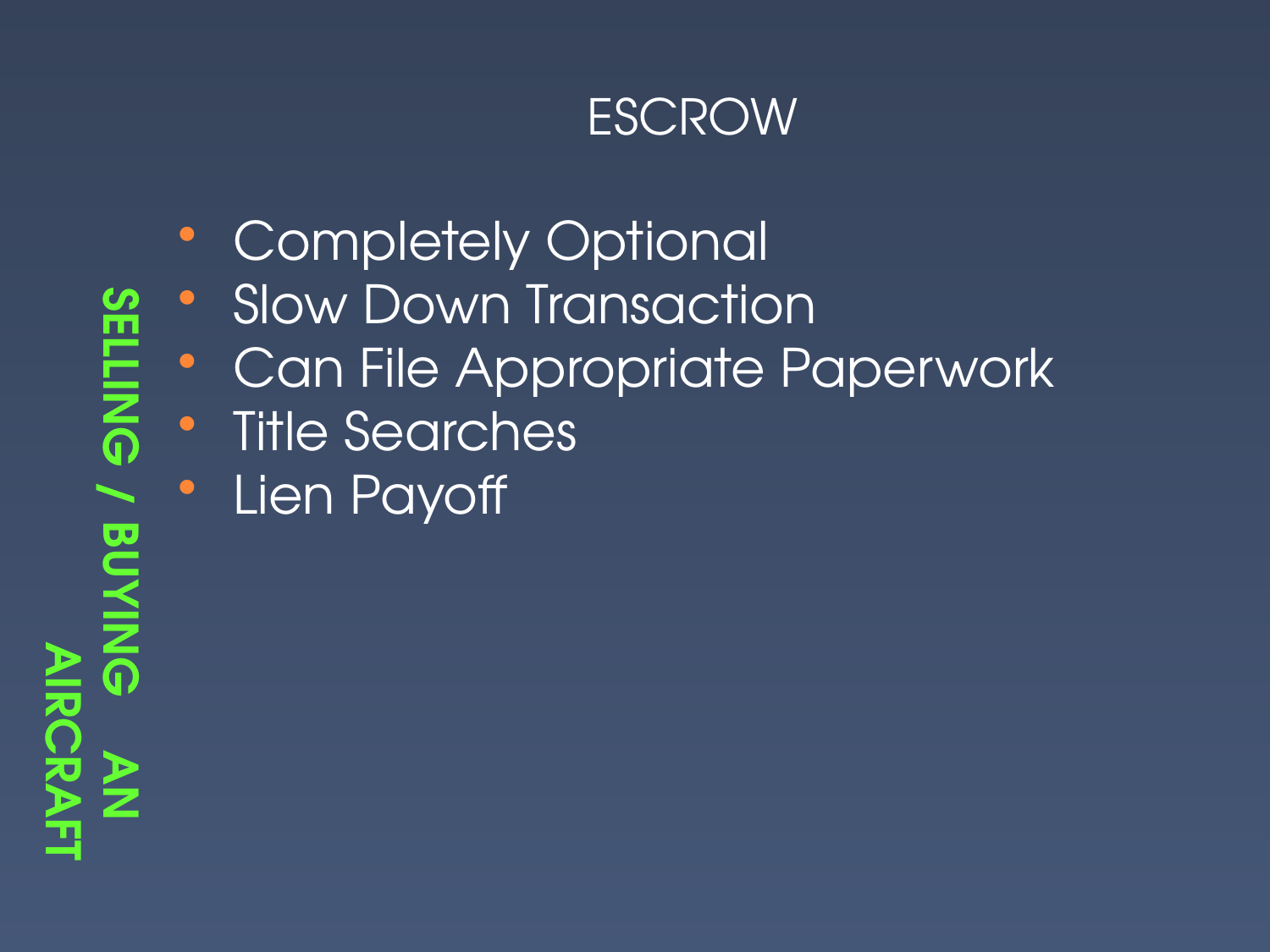

# Selling / buying    an    aircraft
ESCROW
Completely Optional
Slow Down Transaction
Can File Appropriate Paperwork
Title Searches
Lien Payoff